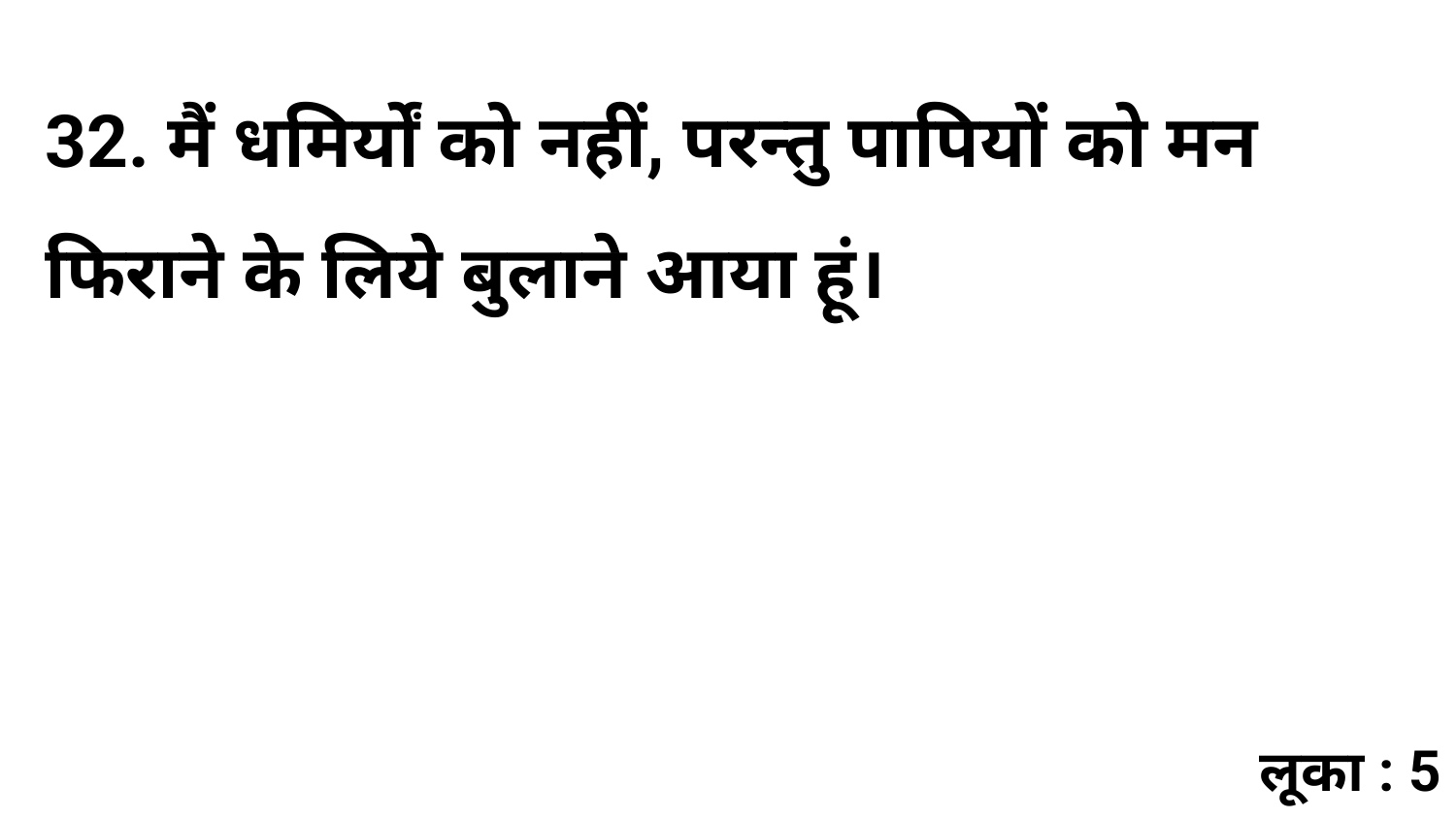

32. मैं धमिर्यों को नहीं, परन्तु पापियों को मन फिराने के लिये बुलाने आया हूं।
लूका : 5